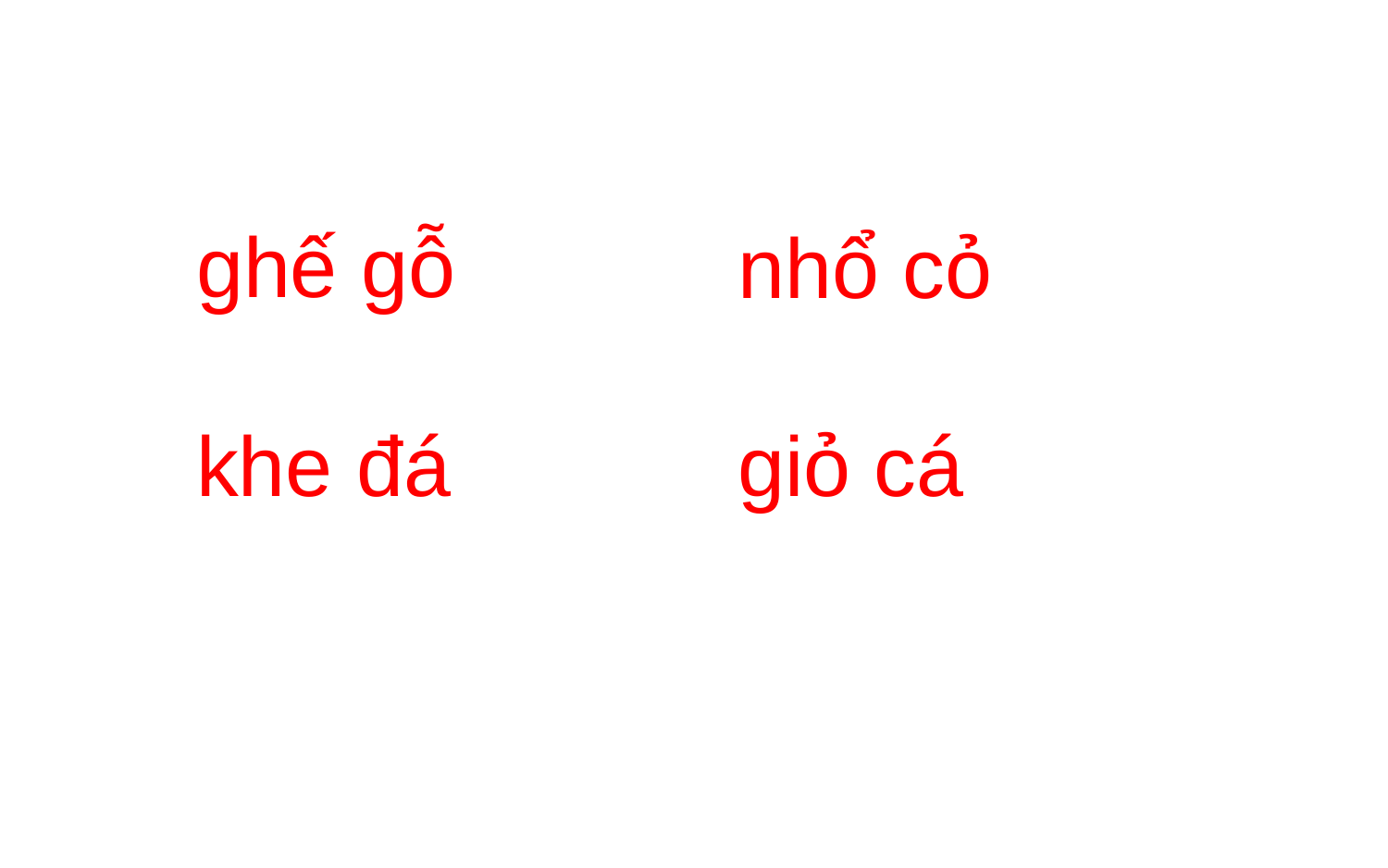

ghế gỗ
nhổ cỏ
khe đá
giỏ cá